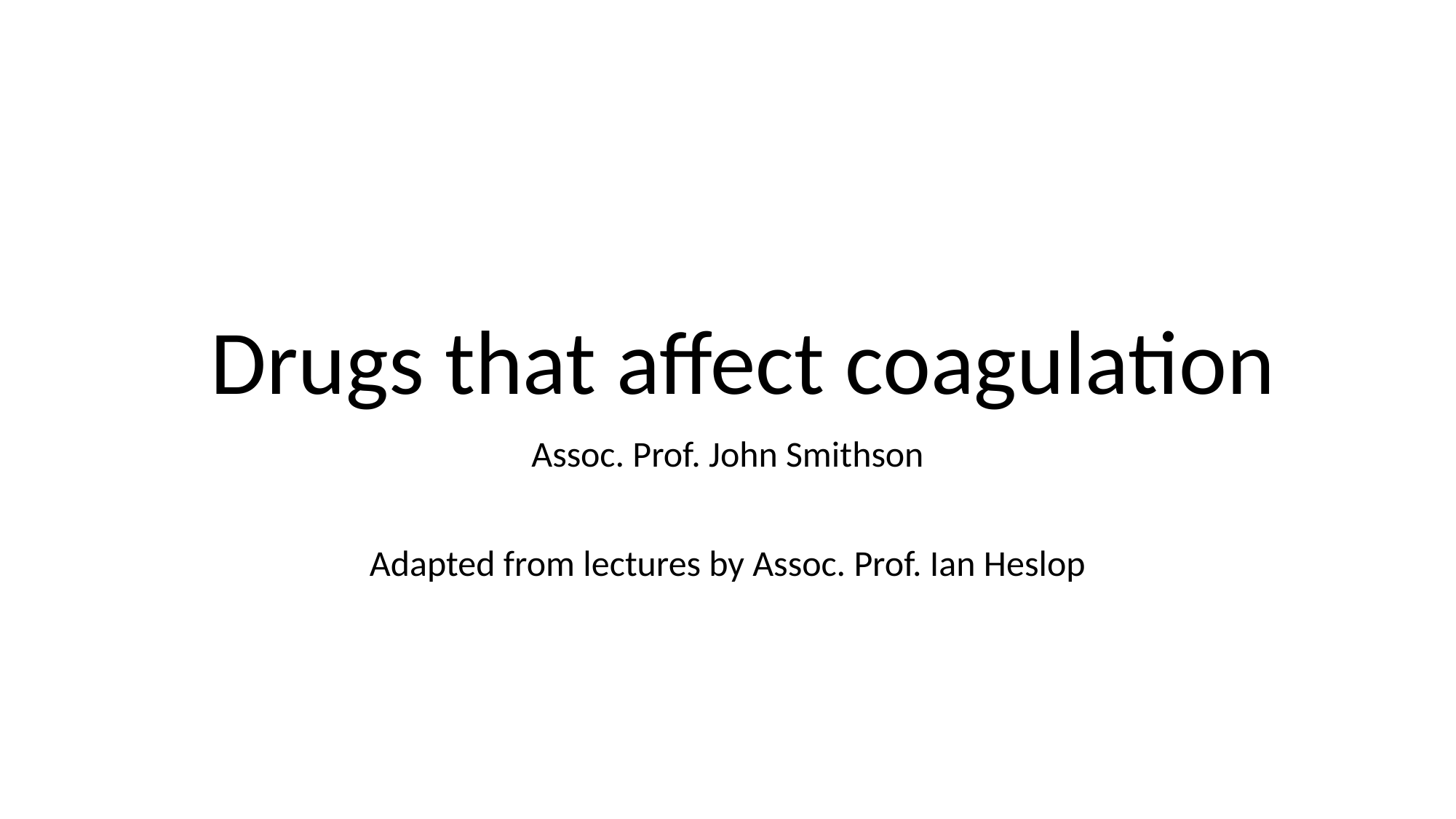

# Drugs that affect coagulation
Assoc. Prof. John Smithson

Adapted from lectures by Assoc. Prof. Ian Heslop